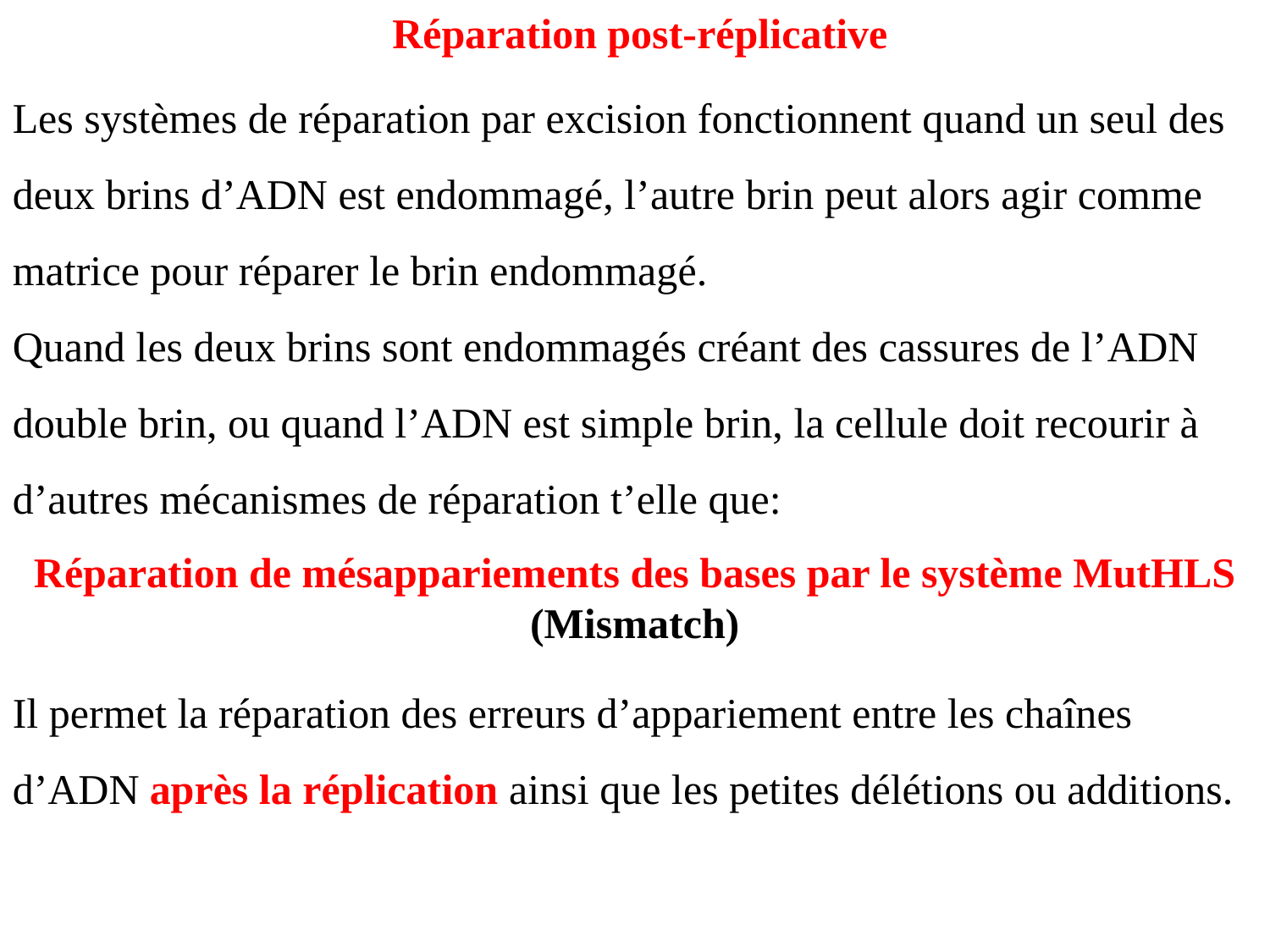

Réparation post-réplicative
Les systèmes de réparation par excision fonctionnent quand un seul des deux brins d’ADN est endommagé, l’autre brin peut alors agir comme matrice pour réparer le brin endommagé.
Quand les deux brins sont endommagés créant des cassures de l’ADN double brin, ou quand l’ADN est simple brin, la cellule doit recourir à d’autres mécanismes de réparation t’elle que:
Réparation de mésappariements des bases par le système MutHLS (Mismatch)
Il permet la réparation des erreurs d’appariement entre les chaînes d’ADN après la réplication ainsi que les petites délétions ou additions.